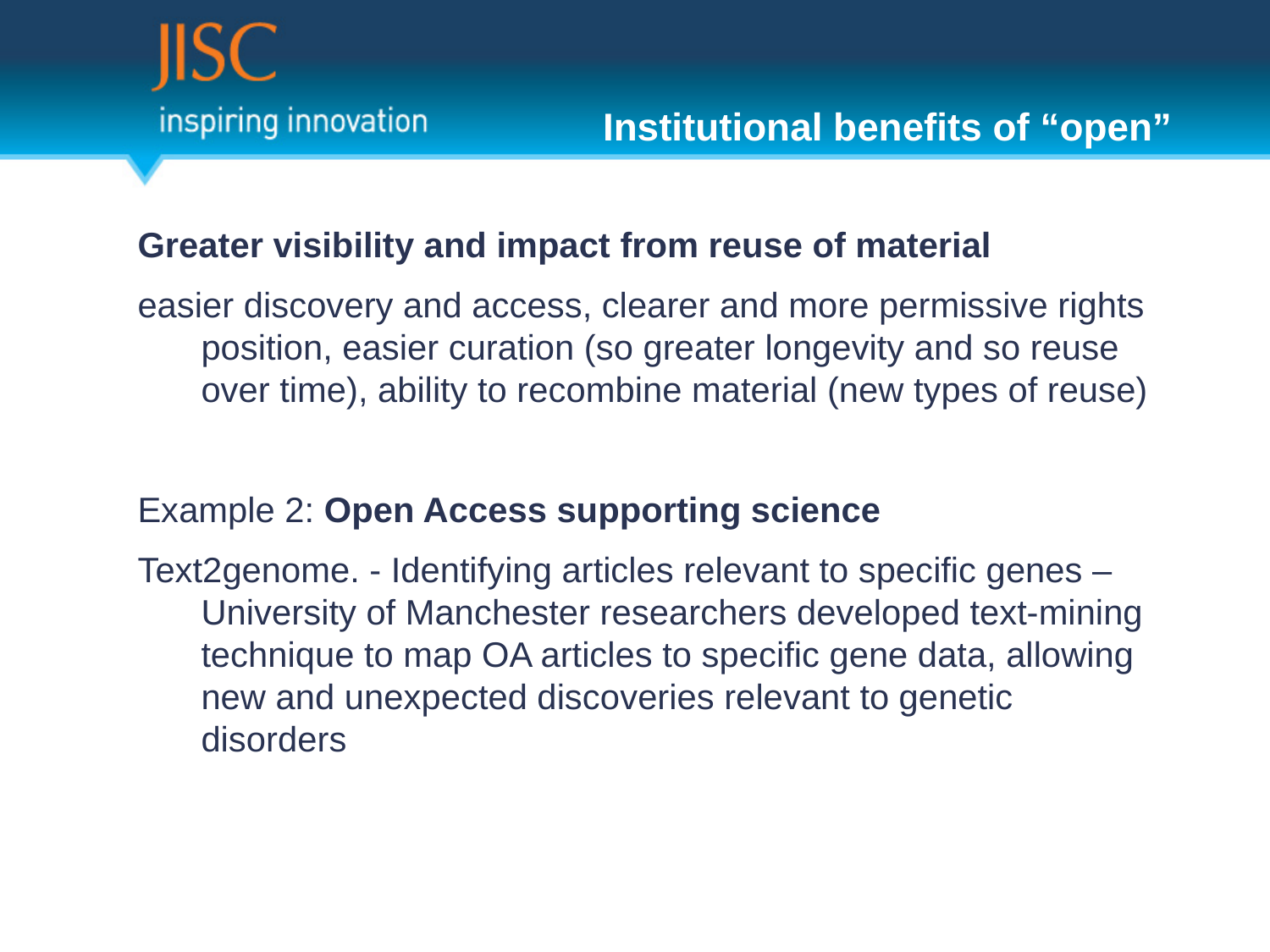

# Institutional benefits of “open”
Greater visibility and impact from reuse of material
easier discovery and access, clearer and more permissive rights position, easier curation (so greater longevity and so reuse over time), ability to recombine material (new types of reuse)

Example 2: Open Access supporting science
Text2genome. - Identifying articles relevant to specific genes – University of Manchester researchers developed text-mining technique to map OA articles to specific gene data, allowing new and unexpected discoveries relevant to genetic disorders